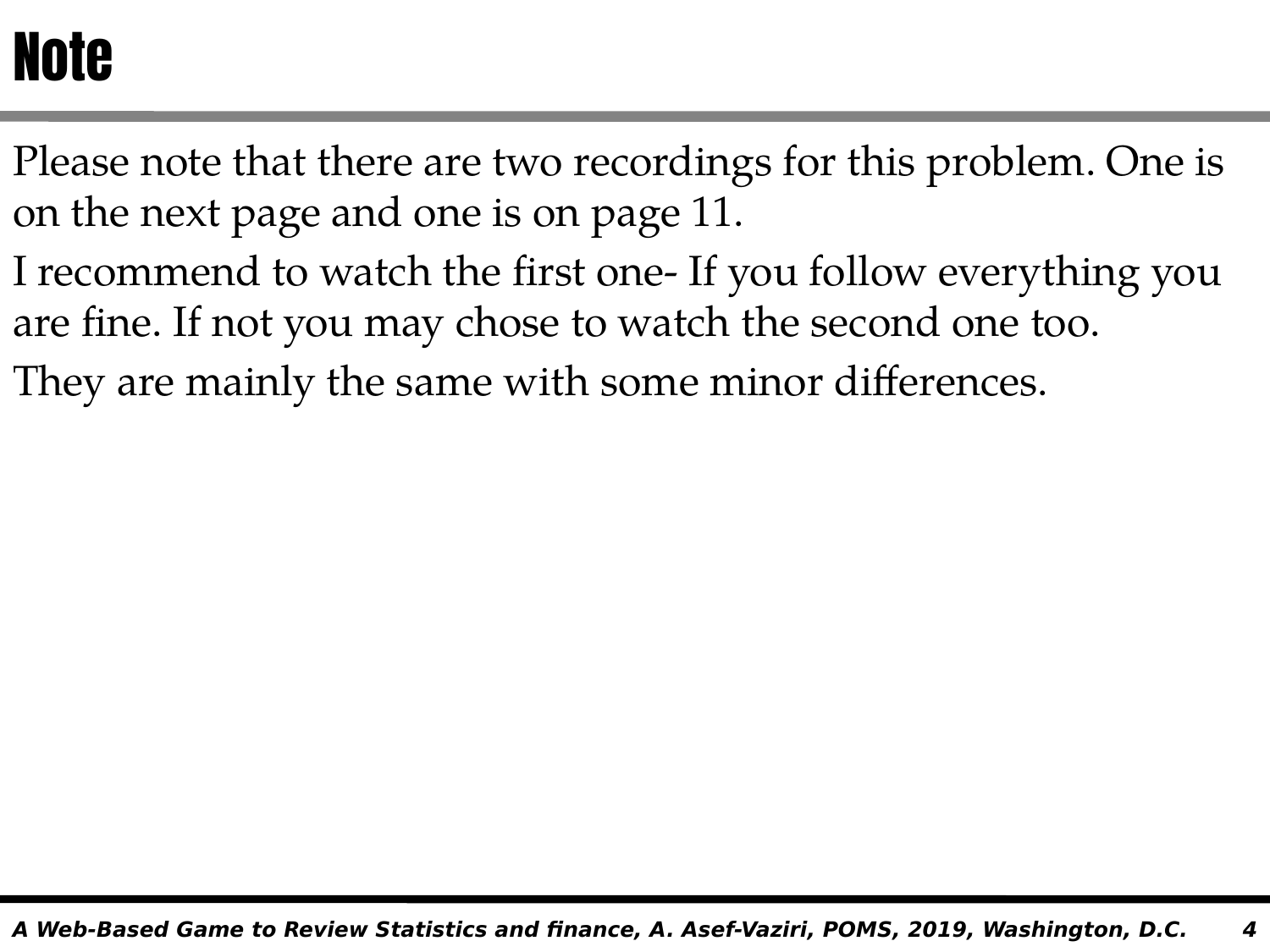

# Note
Please note that there are two recordings for this problem. One is on the next page and one is on page 11.
I recommend to watch the first one- If you follow everything you are fine. If not you may chose to watch the second one too.
They are mainly the same with some minor differences.